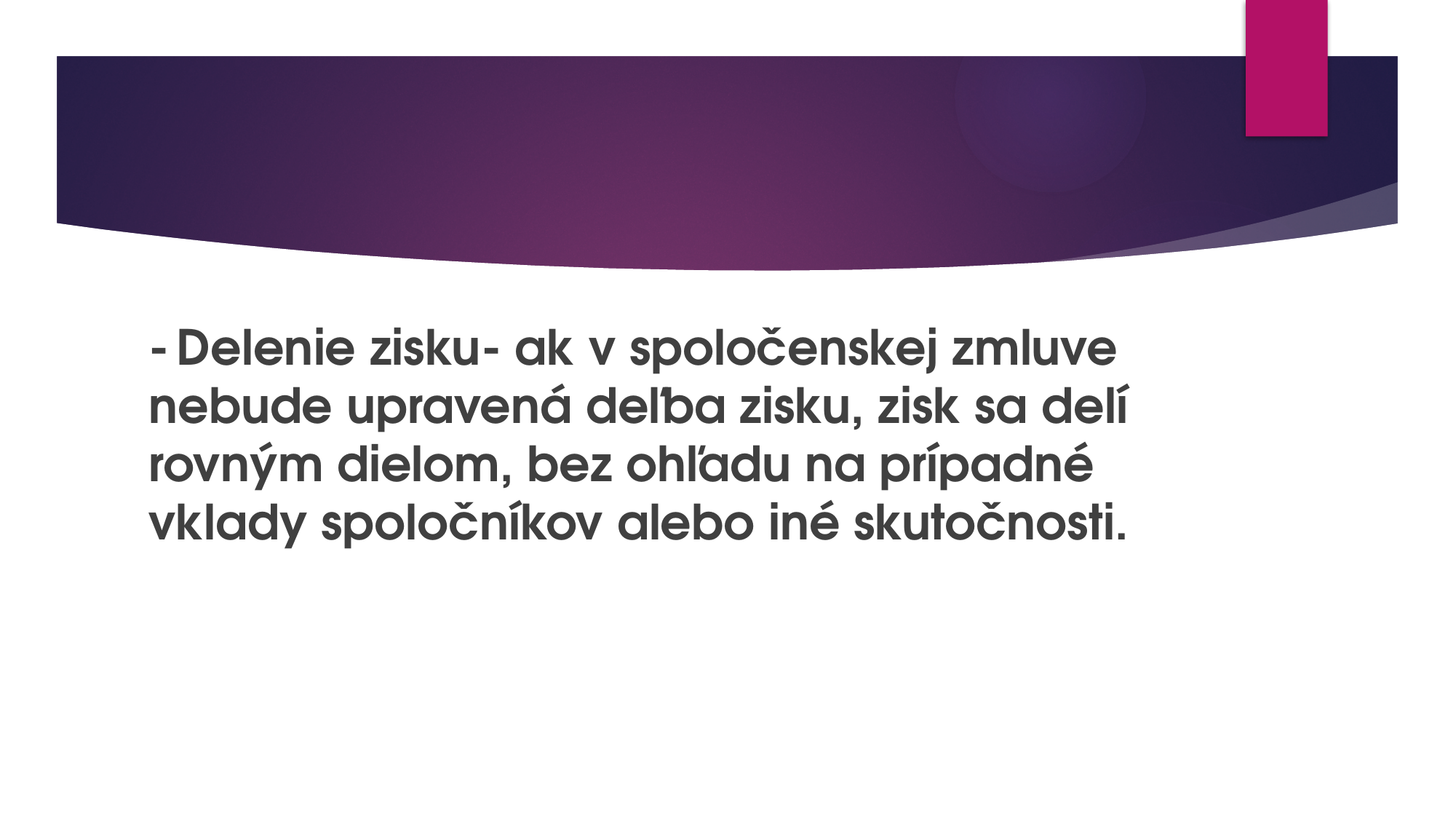

- Delenie zisku- ak v spoločenskej zmluve nebude upravená deľba zisku, zisk sa delí rovným dielom, bez ohľadu na prípadné vklady spoločníkov alebo iné skutočnosti.